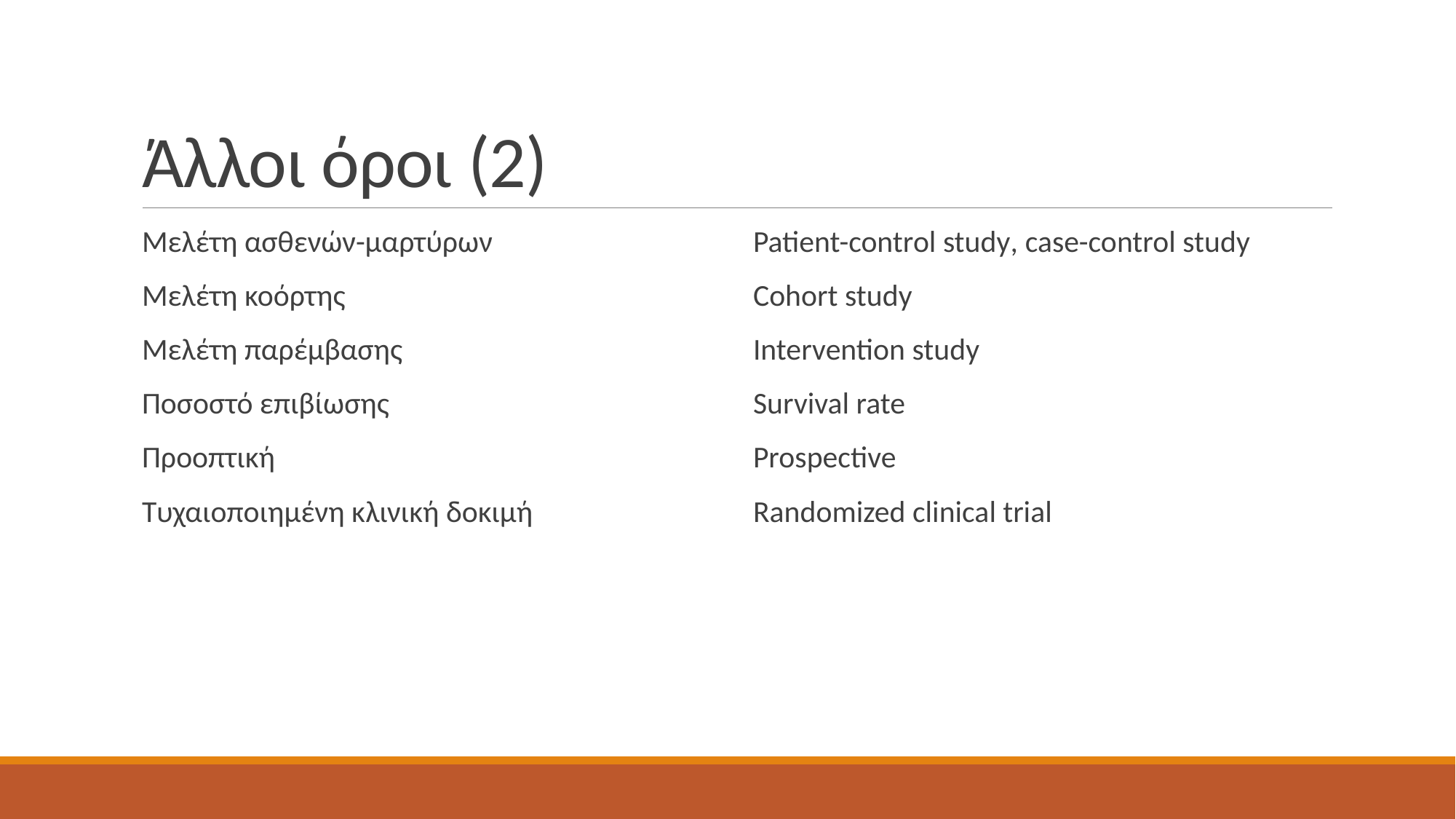

# Άλλοι όροι (2)
Μελέτη ασθενών-μαρτύρων
Μελέτη κοόρτης
Μελέτη παρέμβασης
Ποσοστό επιβίωσης
Προοπτική
Τυχαιοποιημένη κλινική δοκιμή

Patient-control study, case-control study
Cohort study
Intervention study
Survival rate
Prospective
Randomized clinical trial